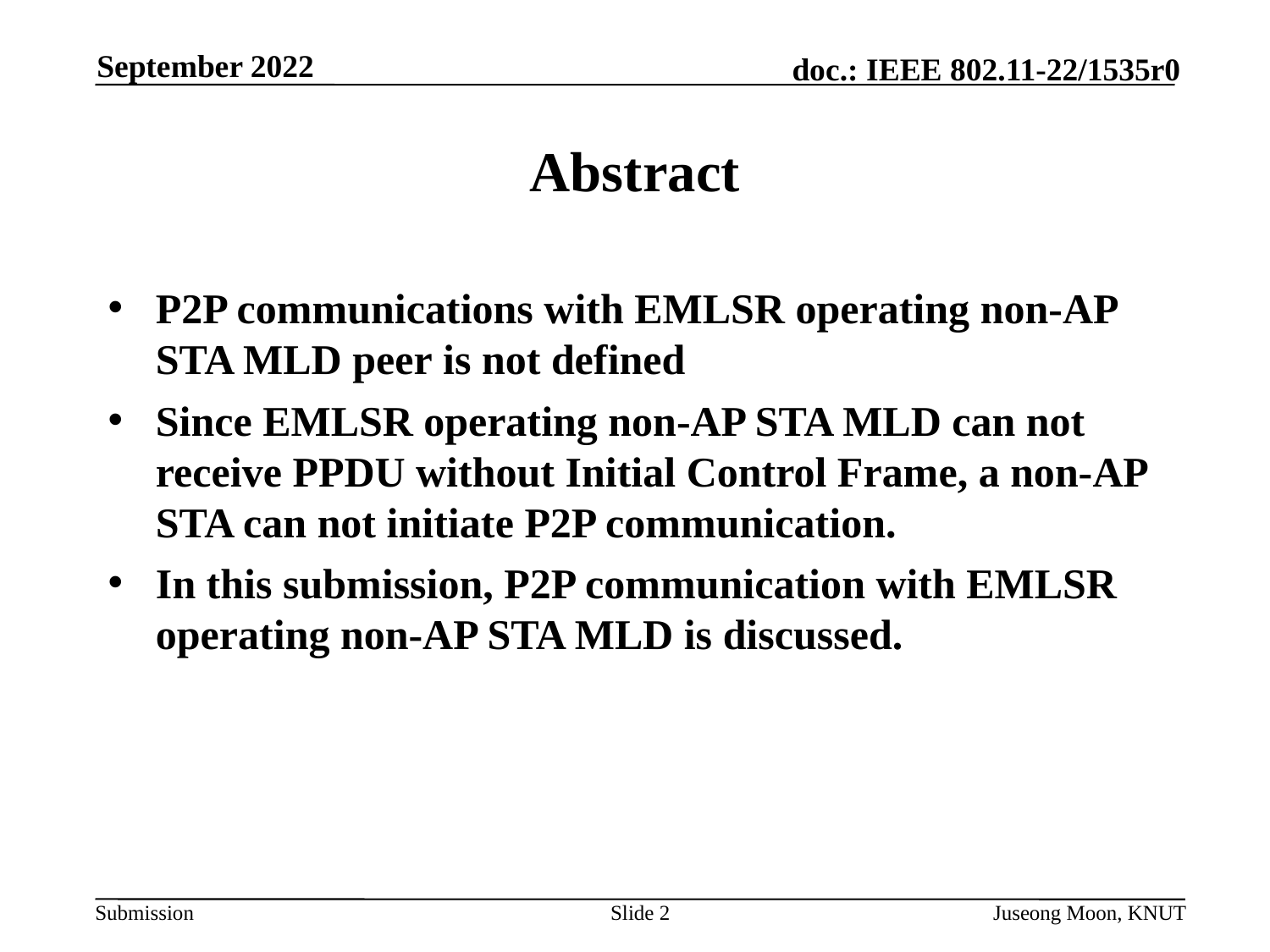

September 2022
# Abstract
P2P communications with EMLSR operating non-AP STA MLD peer is not defined
Since EMLSR operating non-AP STA MLD can not receive PPDU without Initial Control Frame, a non-AP STA can not initiate P2P communication.
In this submission, P2P communication with EMLSR operating non-AP STA MLD is discussed.
Slide 2
Juseong Moon, KNUT